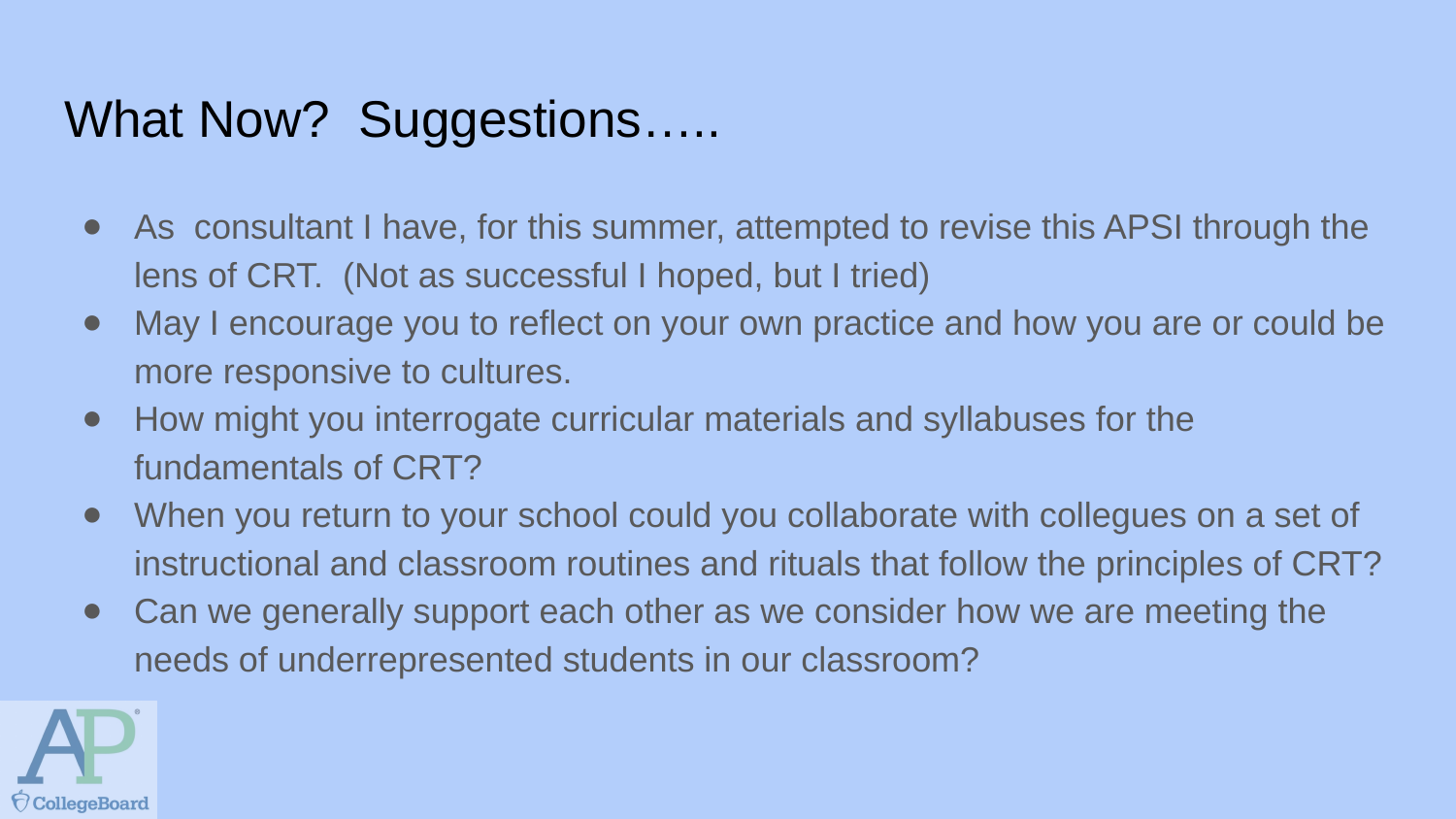

# What Now?  Suggestions…..
As  consultant I have, for this summer, attempted to revise this APSI through the lens of CRT.  (Not as successful I hoped, but I tried)
May I encourage you to reflect on your own practice and how you are or could be more responsive to cultures.
How might you interrogate curricular materials and syllabuses for the fundamentals of CRT?
When you return to your school could you collaborate with collegues on a set of instructional and classroom routines and rituals that follow the principles of CRT?
Can we generally support each other as we consider how we are meeting the needs of underrepresented students in our classroom?